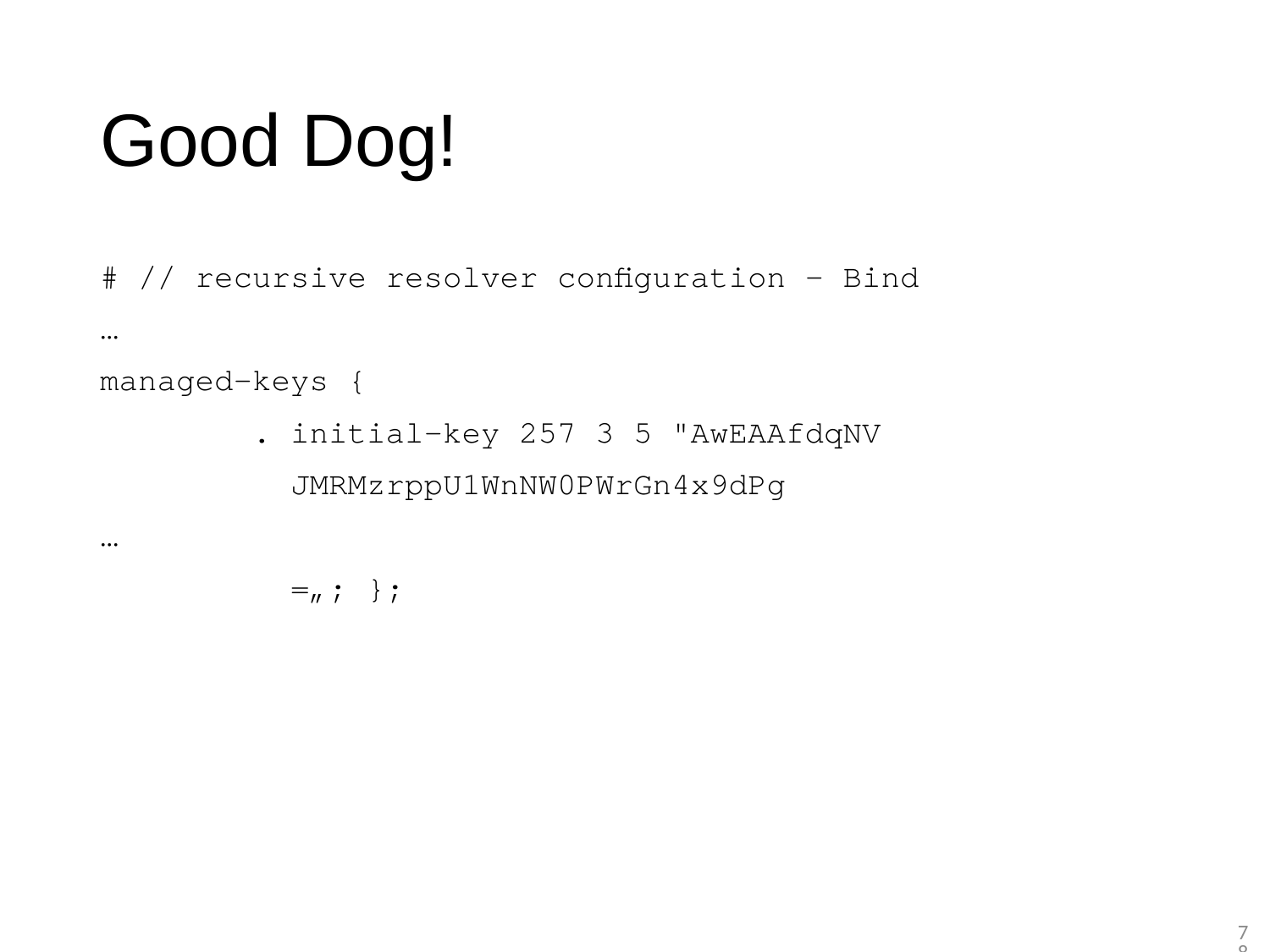

# Good Dog!
# // recursive resolver configuration - Bind
…
managed-keys {
        . initial-key 257 3 5 "AwEAAfdqNV
          JMRMzrppU1WnNW0PWrGn4x9dPg
…
          =„; };
78